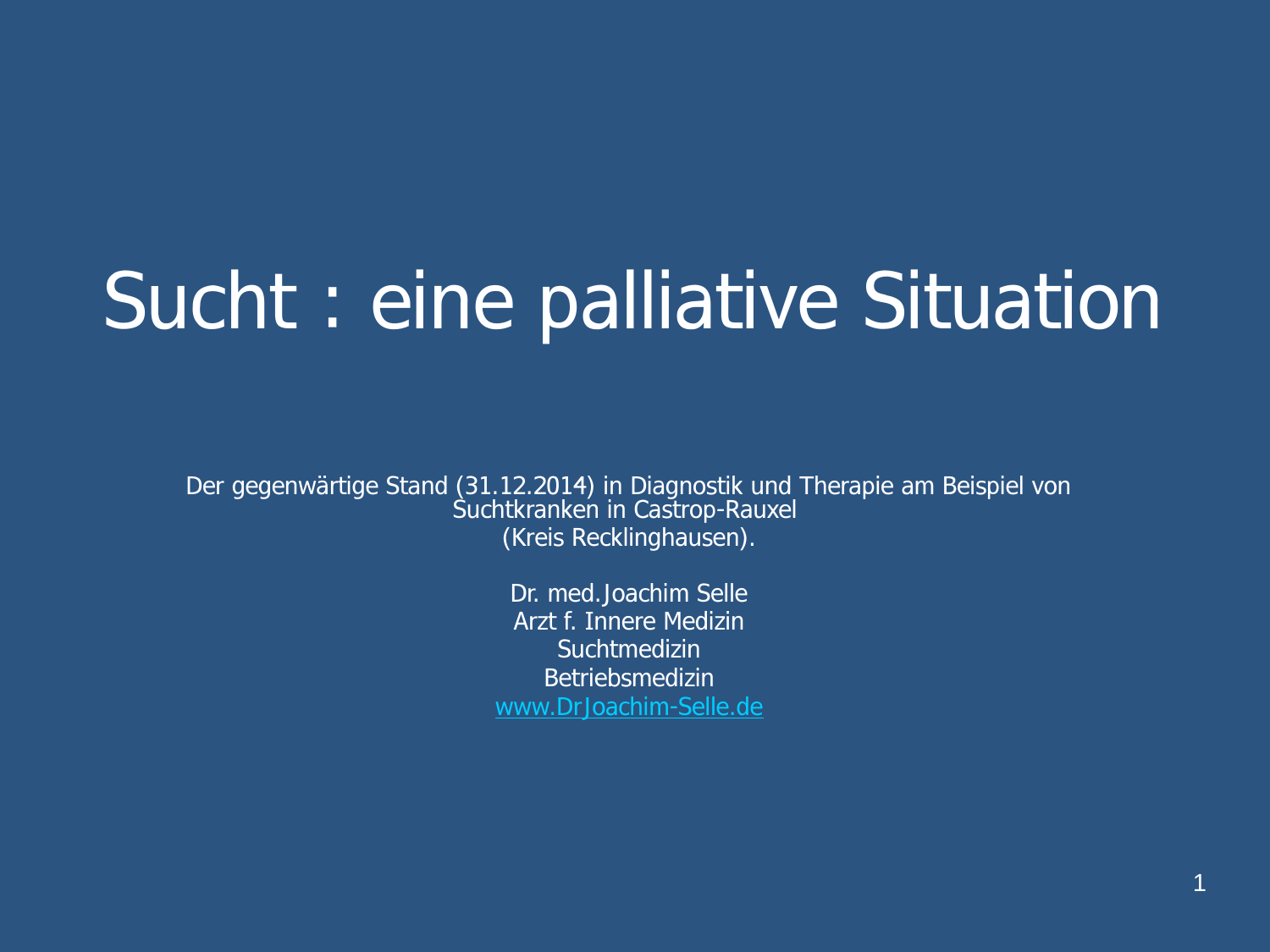

Sucht : eine palliative Situation
Der gegenwärtige Stand (31.12.2014) in Diagnostik und Therapie am Beispiel von Suchtkranken in Castrop-Rauxel
(Kreis Recklinghausen).

Dr. med.Joachim Selle
Arzt f. Innere Medizin
Suchtmedizin
Betriebsmedizin
www.DrJoachim-Selle.de
1